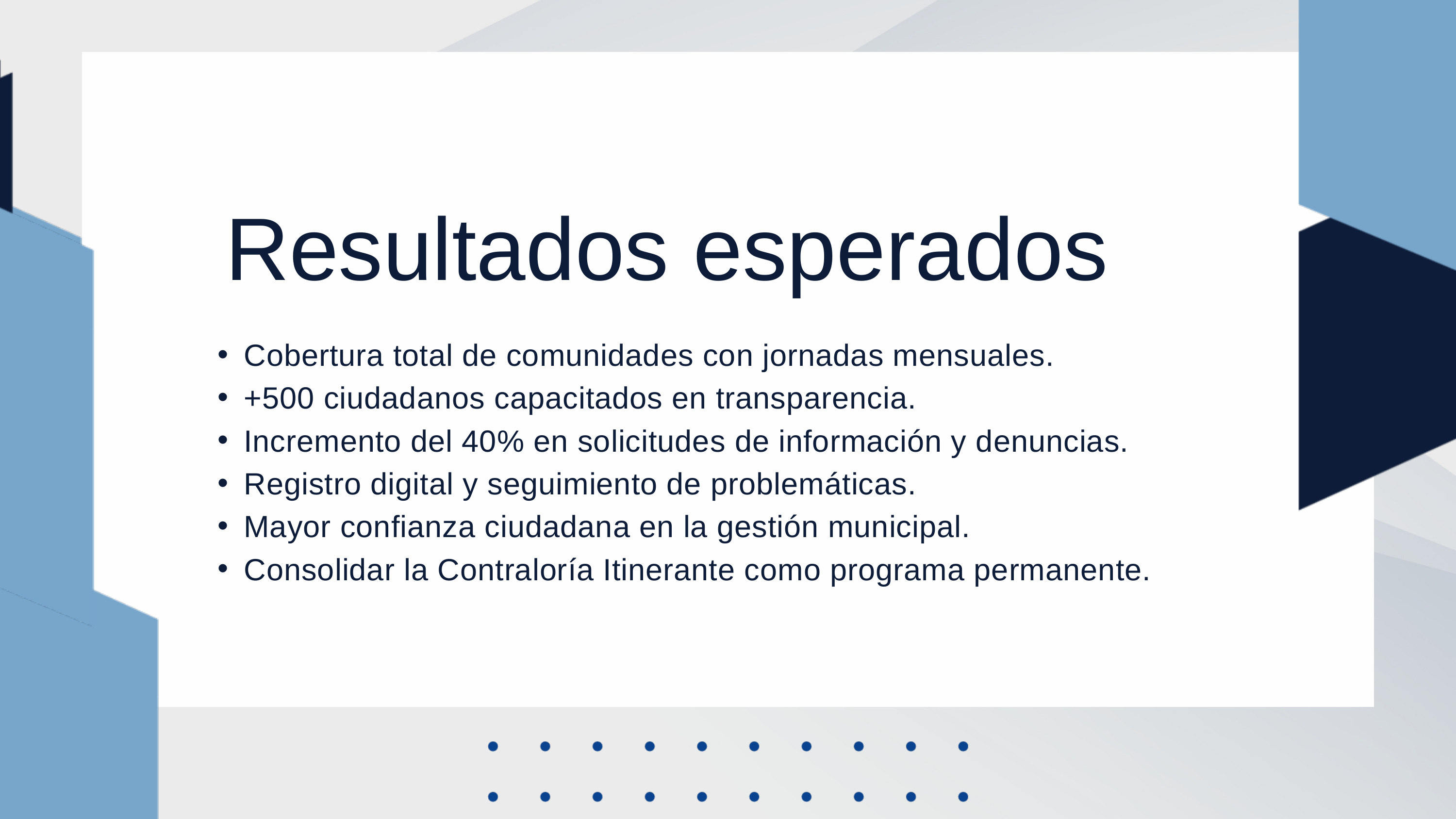

Resultados esperados

Cobertura total de comunidades con jornadas mensuales.
+500 ciudadanos capacitados en transparencia.
Incremento del 40% en solicitudes de información y denuncias.
Registro digital y seguimiento de problemáticas.
Mayor confianza ciudadana en la gestión municipal.
Consolidar la Contraloría Itinerante como programa permanente.